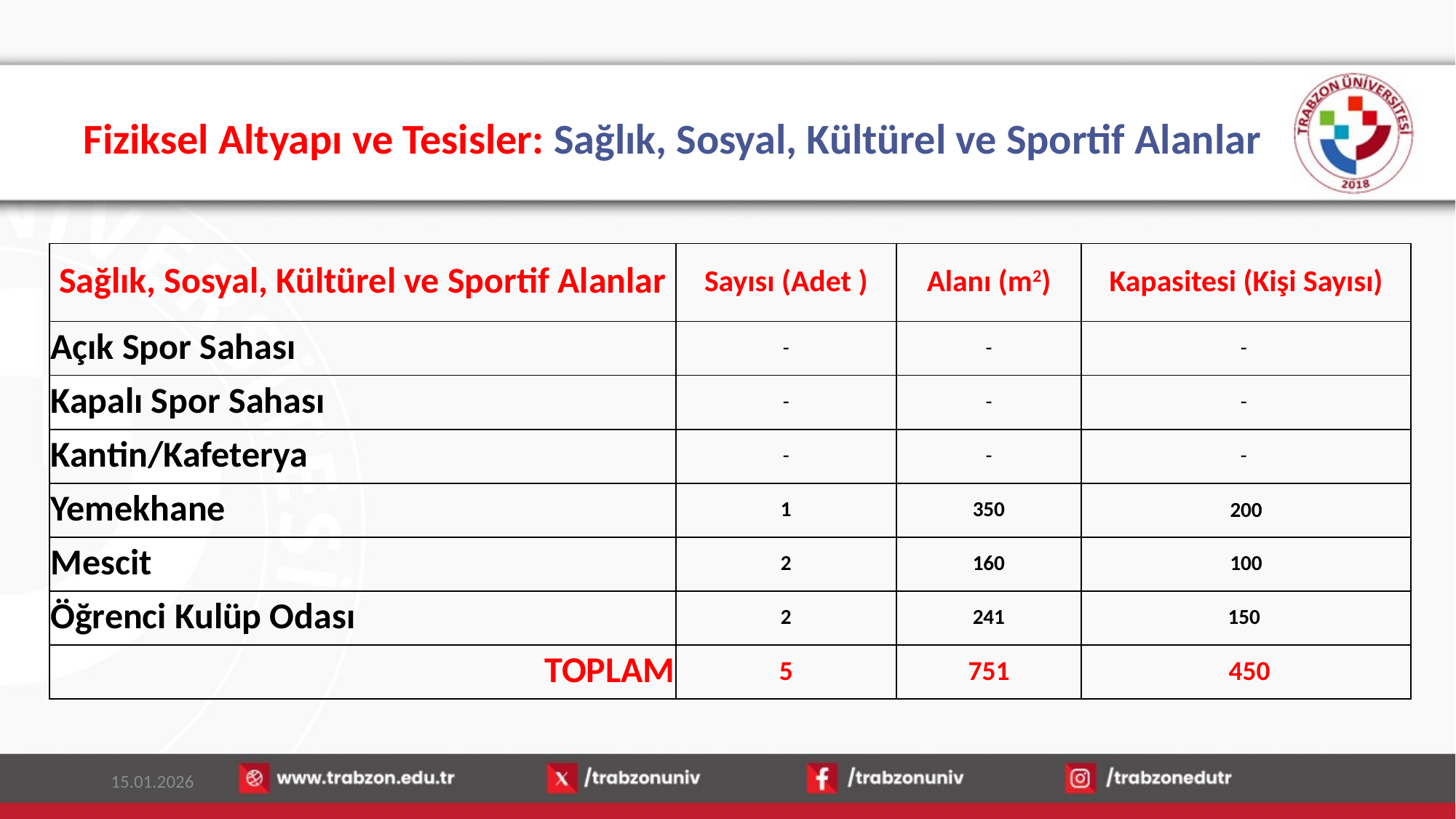

# Fiziksel Altyapı ve Tesisler: Sağlık, Sosyal, Kültürel ve Sportif Alanlar
| Sağlık, Sosyal, Kültürel ve Sportif Alanlar | Sayısı (Adet ) | Alanı (m2) | Kapasitesi (Kişi Sayısı) |
| --- | --- | --- | --- |
| Açık Spor Sahası | - | - | - |
| Kapalı Spor Sahası | - | - | - |
| Kantin/Kafeterya | - | - | - |
| Yemekhane | 1 | 350 | 200 |
| Mescit | 2 | 160 | 100 |
| Öğrenci Kulüp Odası | 2 | 241 | 150 |
| TOPLAM | 5 | 751 | 450 |
15.01.2026
41